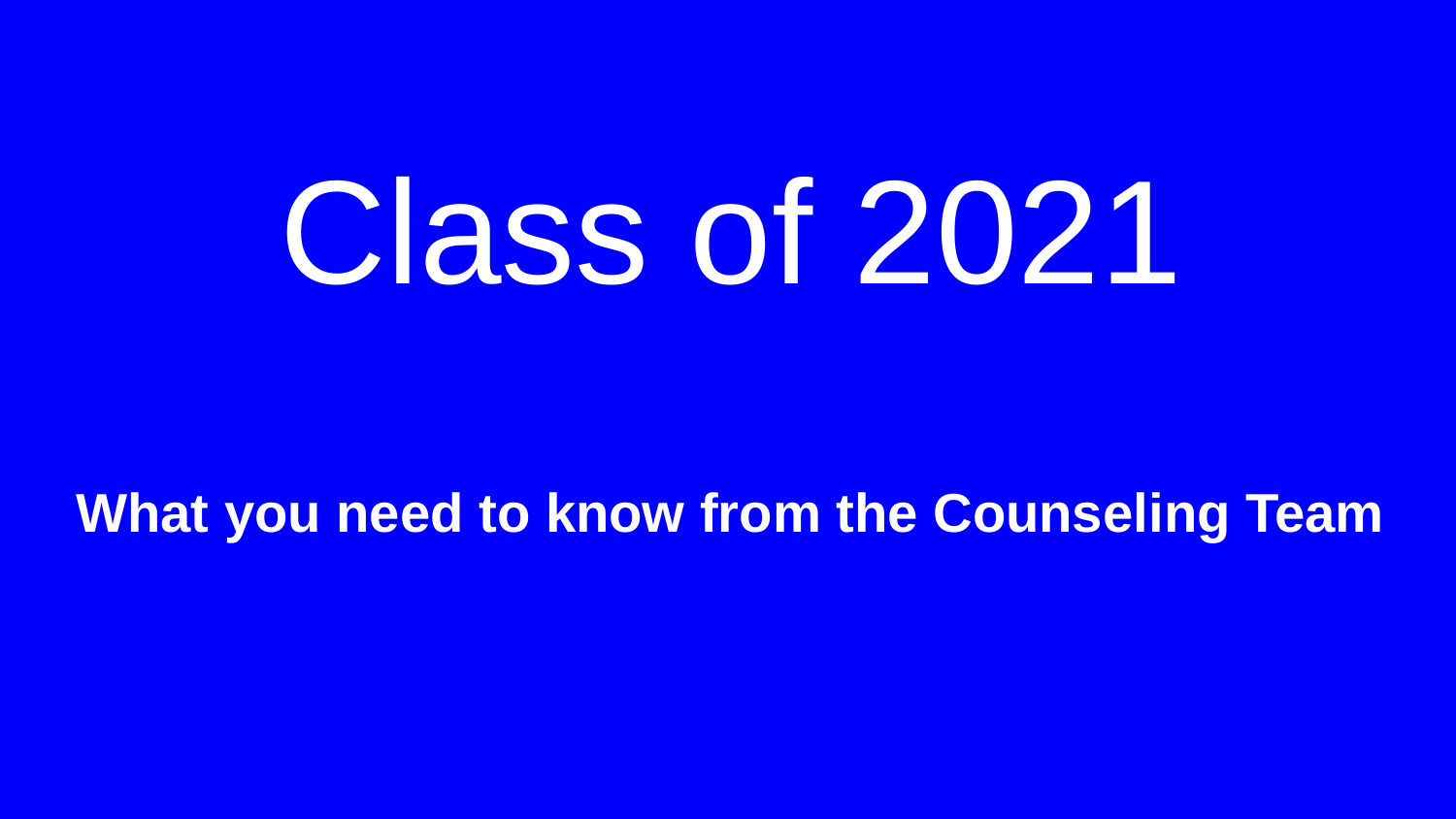

# Class of 2021
What you need to know from the Counseling Team